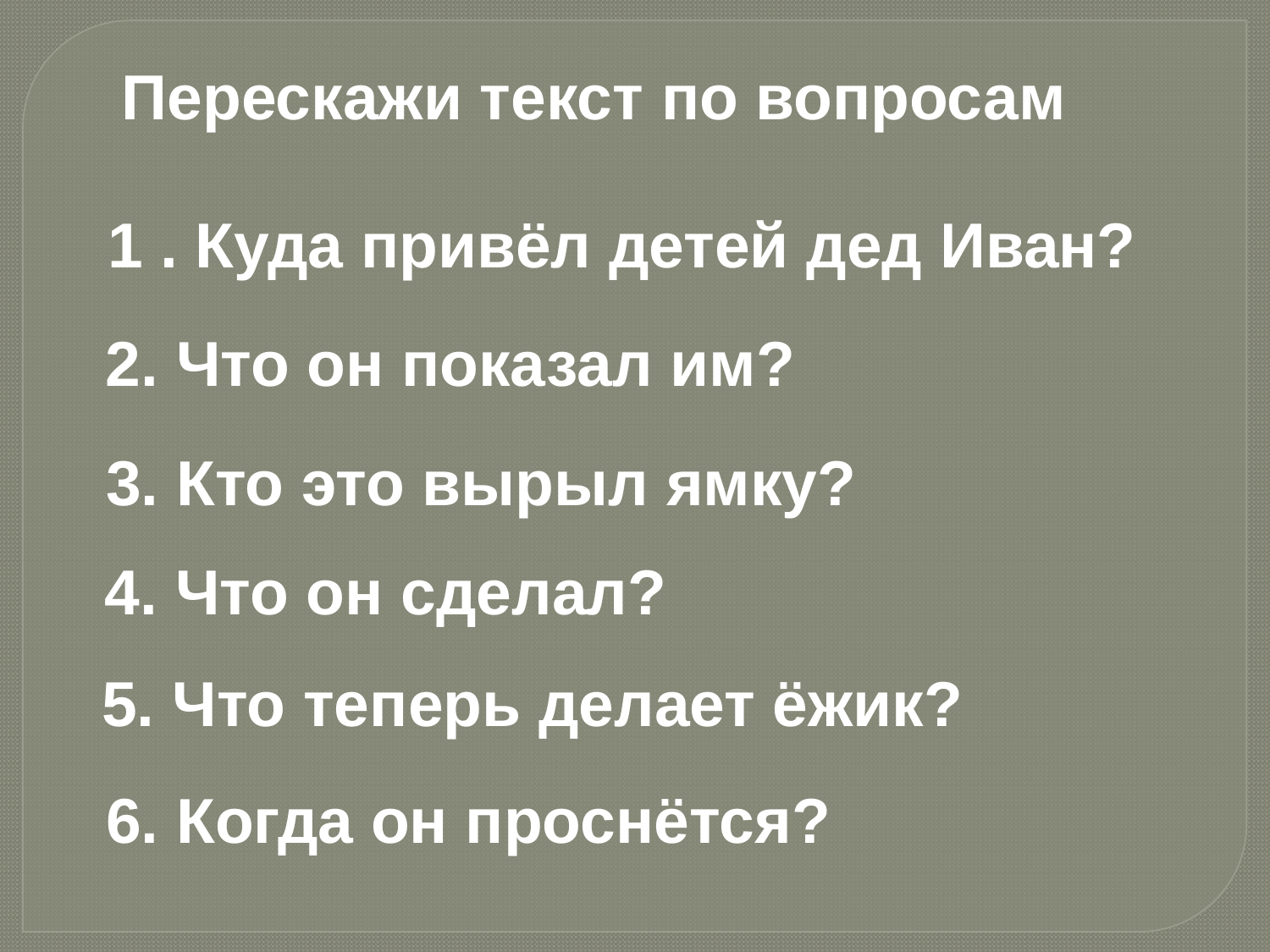

Перескажи текст по вопросам
1 . Куда привёл детей дед Иван?
2. Что он показал им?
3. Кто это вырыл ямку?
4. Что он сделал?
5. Что теперь делает ёжик?
6. Когда он проснётся?